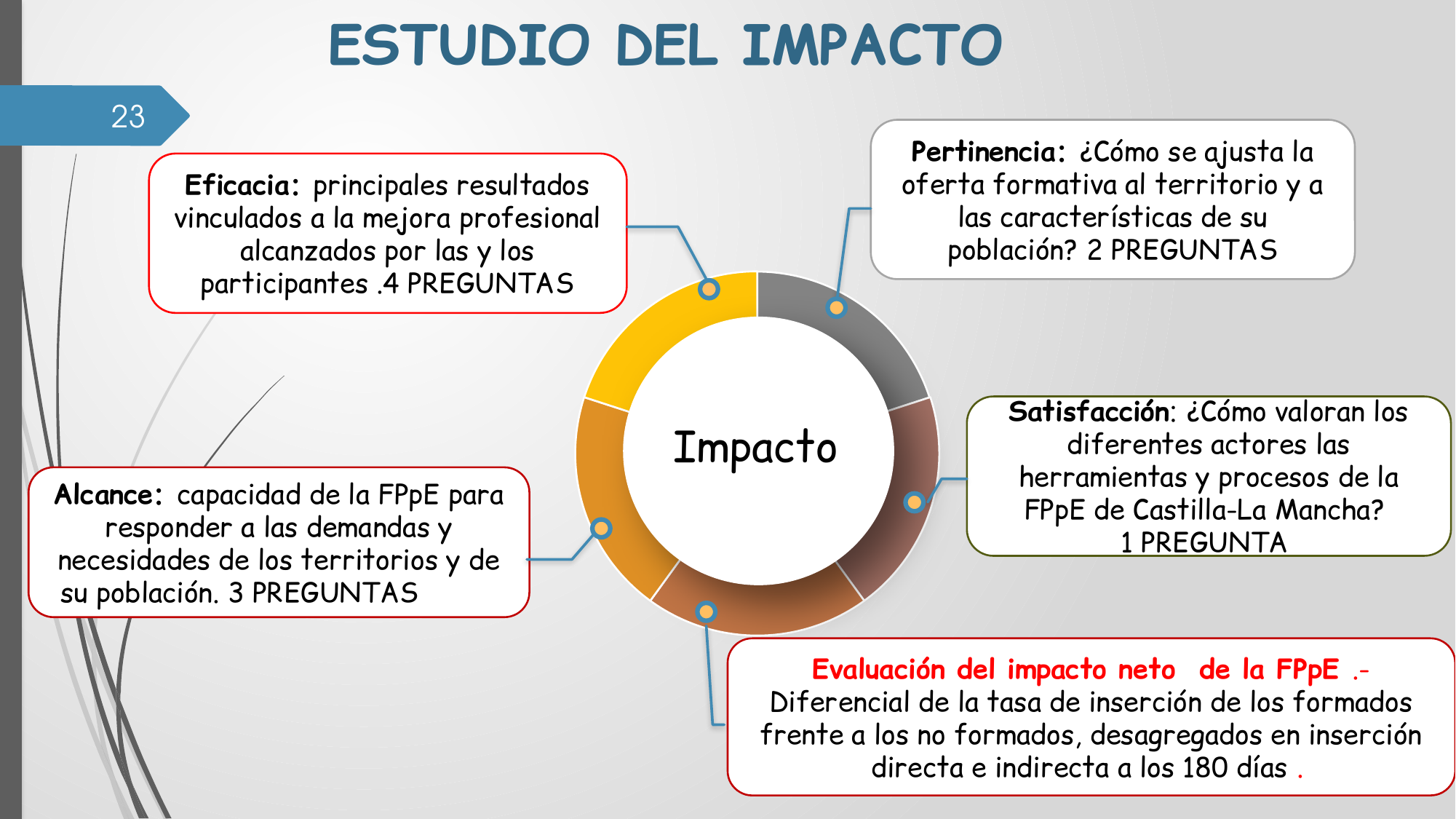

# ESTUDIO DEL IMPACTO
23
Pertinencia: ¿Cómo se ajusta la oferta formativa al territorio y a las características de su población? 2 PREGUNTAS
Eficacia: principales resultados vinculados a la mejora profesional alcanzados por las y los participantes .4 PREGUNTAS

1
2
3
4
5

 Impacto
Satisfacción: ¿Cómo valoran los diferentes actores las herramientas y procesos de la FPpE de Castilla-La Mancha?
1 PREGUNTA
Alcance: capacidad de la FPpE para responder a las demandas y necesidades de los territorios y de su población. 3 PREGUNTAS

Evaluación del impacto neto  de la FPpE .-Diferencial de la tasa de inserción de los formados frente a los no formados, desagregados en inserción directa e indirecta a los 180 días .